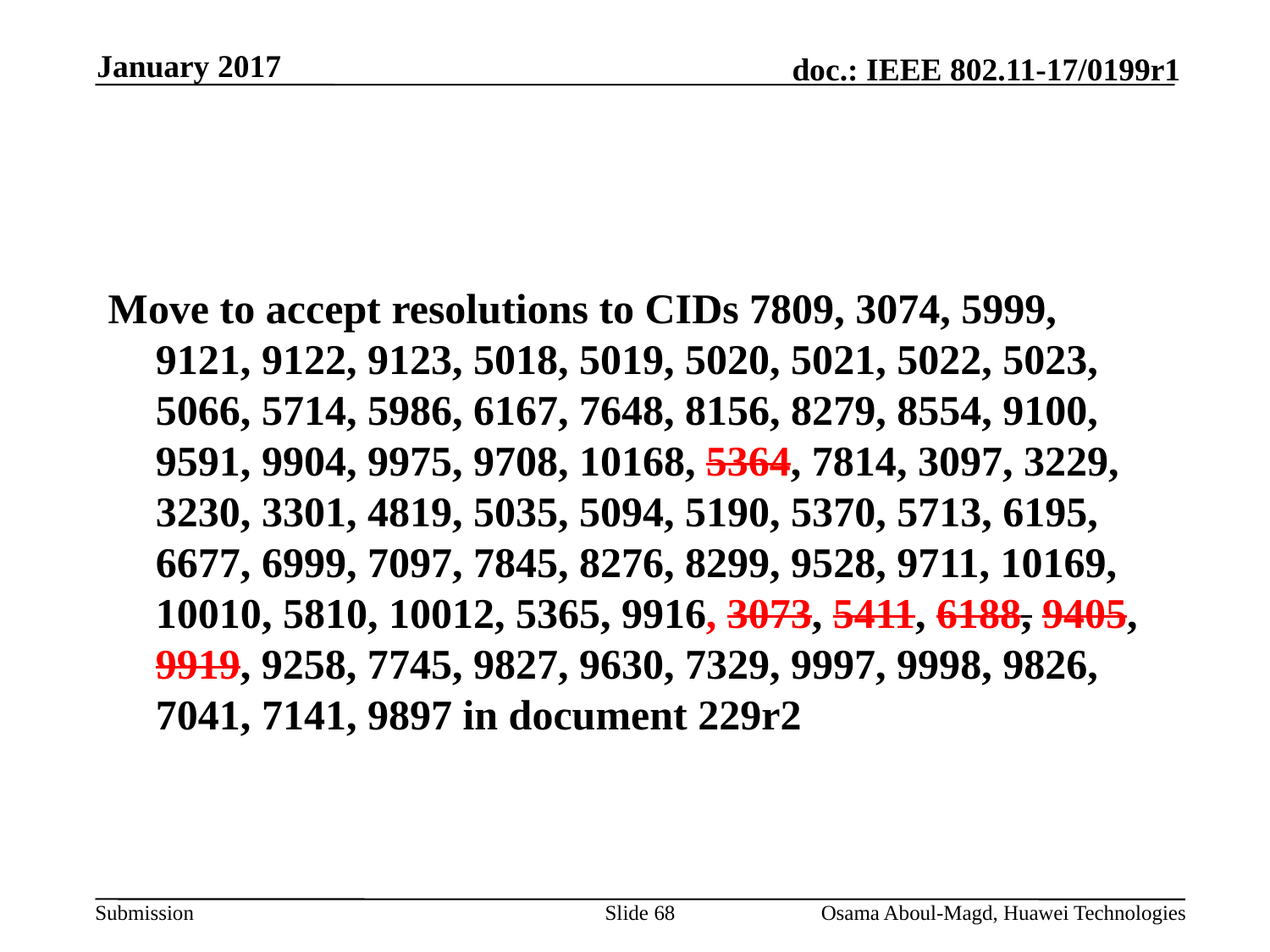

January 2017
#
Move to accept resolutions to CIDs 7809, 3074, 5999, 9121, 9122, 9123, 5018, 5019, 5020, 5021, 5022, 5023, 5066, 5714, 5986, 6167, 7648, 8156, 8279, 8554, 9100, 9591, 9904, 9975, 9708, 10168, 5364, 7814, 3097, 3229, 3230, 3301, 4819, 5035, 5094, 5190, 5370, 5713, 6195, 6677, 6999, 7097, 7845, 8276, 8299, 9528, 9711, 10169, 10010, 5810, 10012, 5365, 9916, 3073, 5411, 6188, 9405, 9919, 9258, 7745, 9827, 9630, 7329, 9997, 9998, 9826, 7041, 7141, 9897 in document 229r2

Slide 68
Osama Aboul-Magd, Huawei Technologies